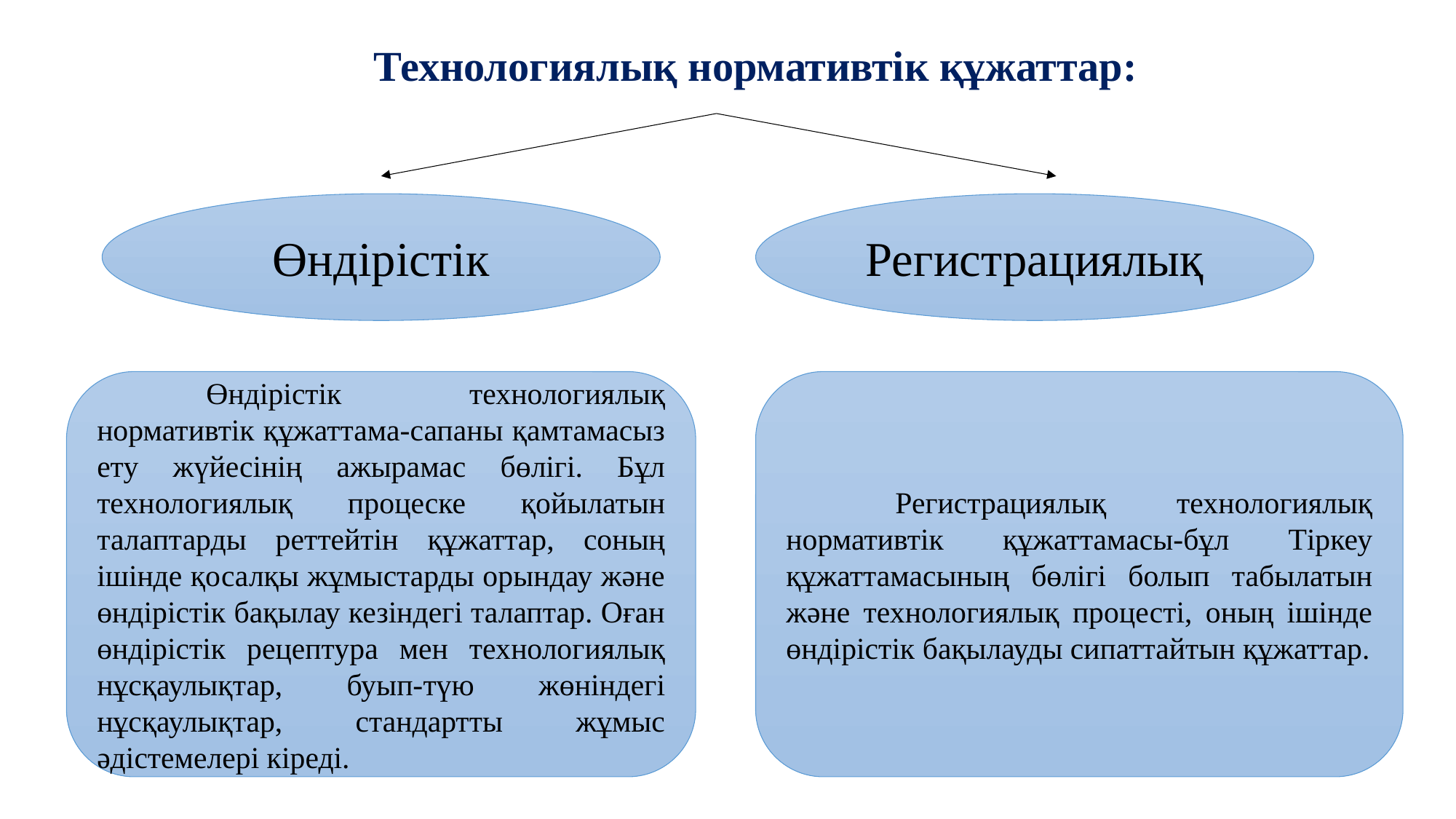

Технологиялық нормативтік құжаттар:
Регистрациялық
Өндірістік
	Өндірістік технологиялық нормативтік құжаттама-сапаны қамтамасыз ету жүйесінің ажырамас бөлігі. Бұл технологиялық процеске қойылатын талаптарды реттейтін құжаттар, соның ішінде қосалқы жұмыстарды орындау және өндірістік бақылау кезіндегі талаптар. Оған өндірістік рецептура мен технологиялық нұсқаулықтар, буып-түю жөніндегі нұсқаулықтар, стандартты жұмыс әдістемелері кіреді.
	Регистрациялық технологиялық нормативтік құжаттамасы-бұл Тіркеу құжаттамасының бөлігі болып табылатын және технологиялық процесті, оның ішінде өндірістік бақылауды сипаттайтын құжаттар.